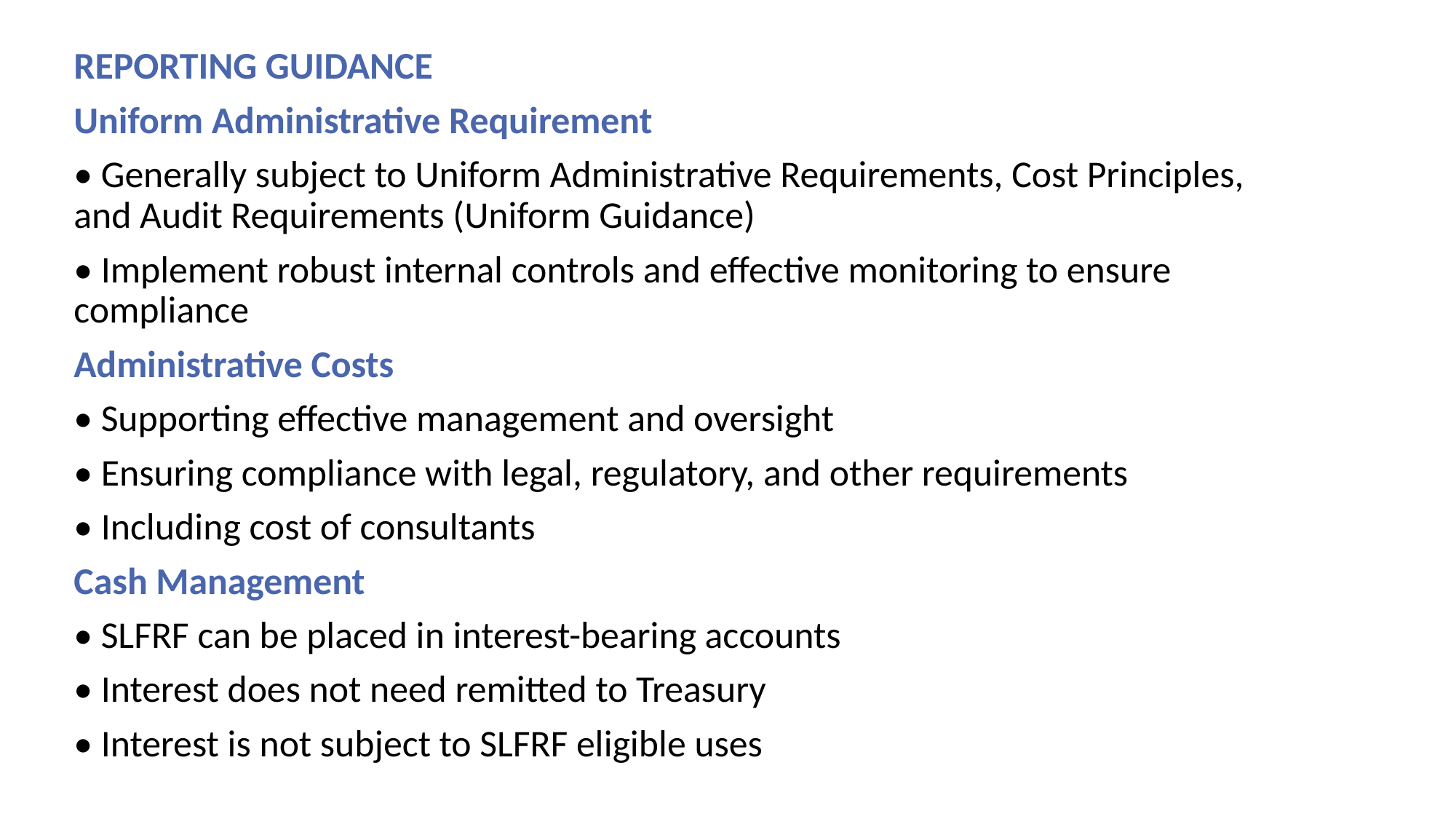

REPORTING GUIDANCE
Uniform Administrative Requirement
• Generally subject to Uniform Administrative Requirements, Cost Principles, and Audit Requirements (Uniform Guidance)
• Implement robust internal controls and effective monitoring to ensure compliance
Administrative Costs
• Supporting effective management and oversight
• Ensuring compliance with legal, regulatory, and other requirements
• Including cost of consultants
Cash Management
• SLFRF can be placed in interest-bearing accounts
• Interest does not need remitted to Treasury
• Interest is not subject to SLFRF eligible uses